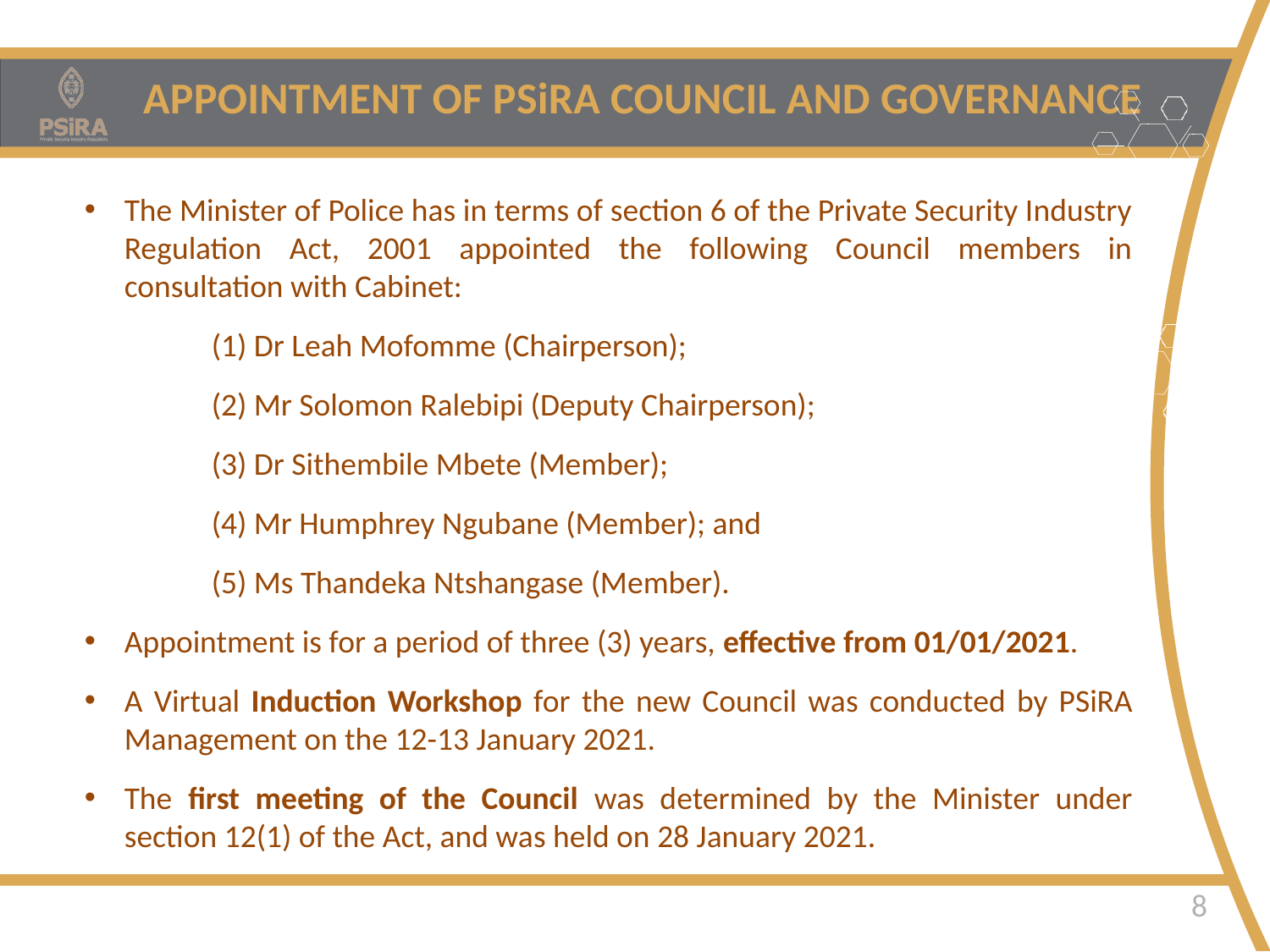

APPOINTMENT OF PSiRA COUNCIL AND GOVERNANCE

The Minister of Police has in terms of section 6 of the Private Security Industry Regulation Act, 2001 appointed the following Council members in consultation with Cabinet:
	(1) Dr Leah Mofomme (Chairperson);
	(2) Mr Solomon Ralebipi (Deputy Chairperson);
	(3) Dr Sithembile Mbete (Member);
	(4) Mr Humphrey Ngubane (Member); and
	(5) Ms Thandeka Ntshangase (Member).
Appointment is for a period of three (3) years, effective from 01/01/2021.
A Virtual Induction Workshop for the new Council was conducted by PSiRA Management on the 12-13 January 2021.
The first meeting of the Council was determined by the Minister under section 12(1) of the Act, and was held on 28 January 2021.

Safer Homes • Safer Businesses • Safer Communities
8